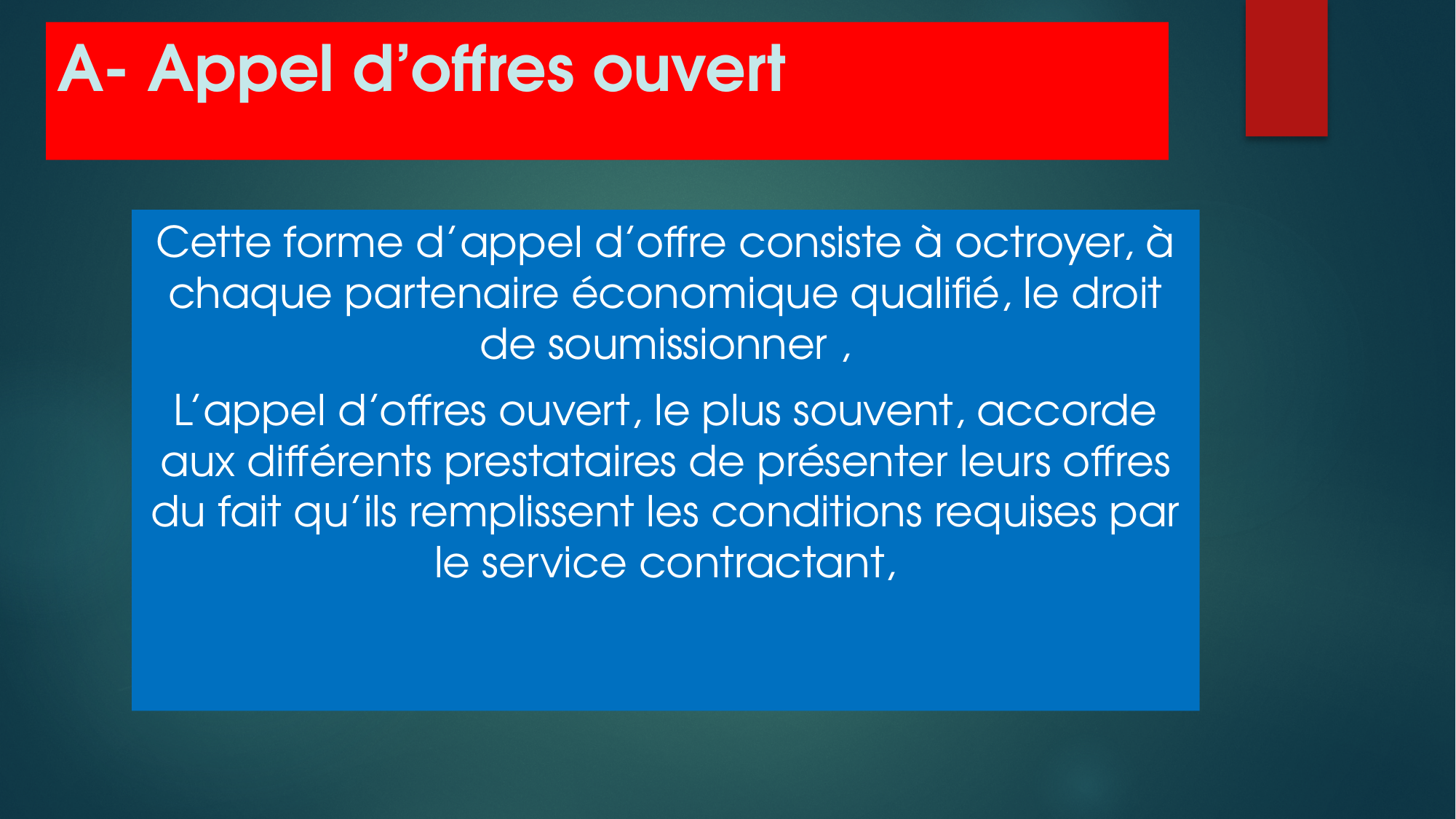

A- Appel d’offres ouvert
Cette forme d’appel d’offre consiste à octroyer, à chaque partenaire économique qualifié, le droit de soumissionner ,
L’appel d’offres ouvert, le plus souvent, accorde aux différents prestataires de présenter leurs offres du fait qu’ils remplissent les conditions requises par le service contractant,